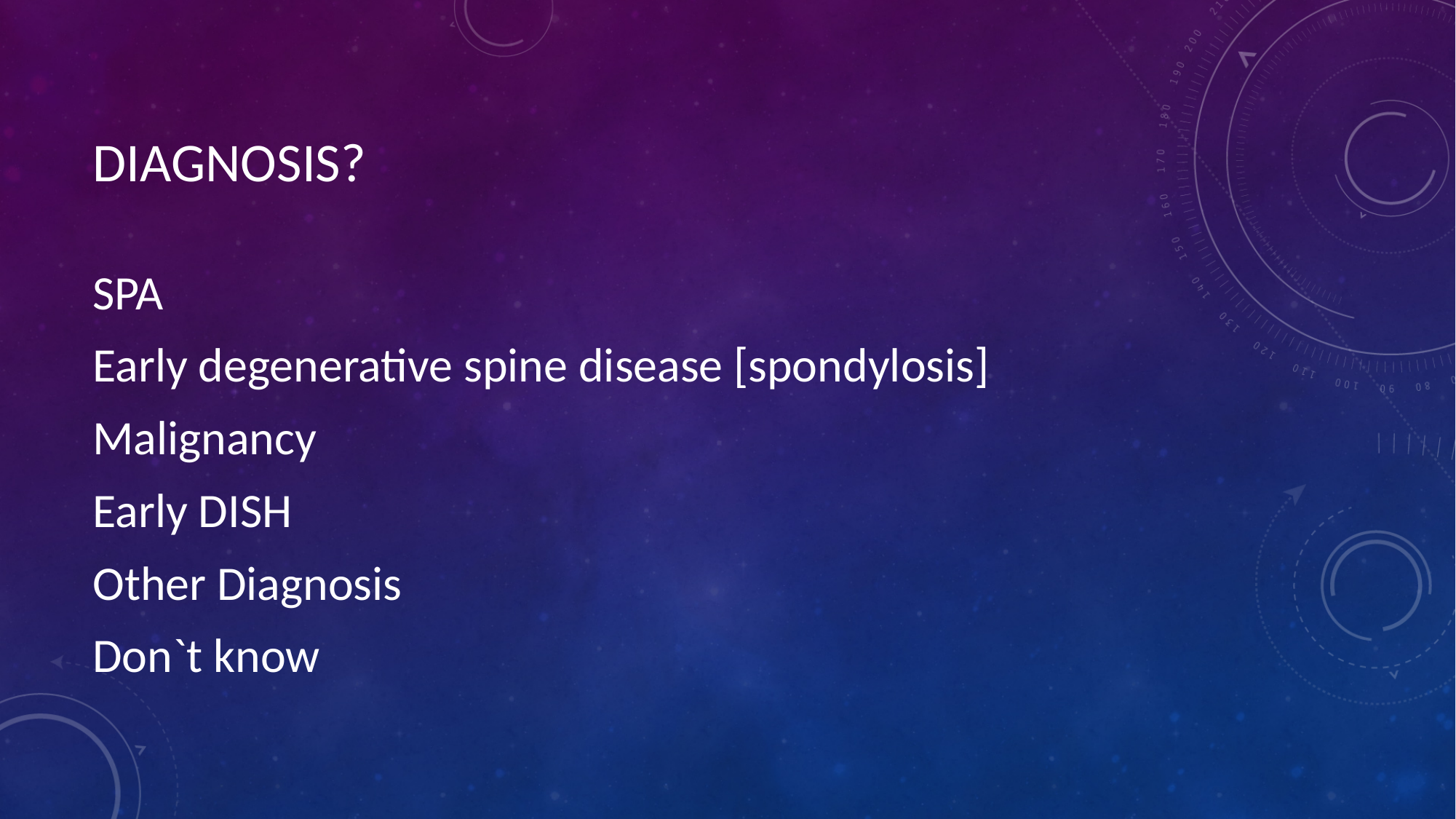

# Diagnosis?
SPA
Early degenerative spine disease [spondylosis]
Malignancy
Early DISH
Other Diagnosis
Don`t know